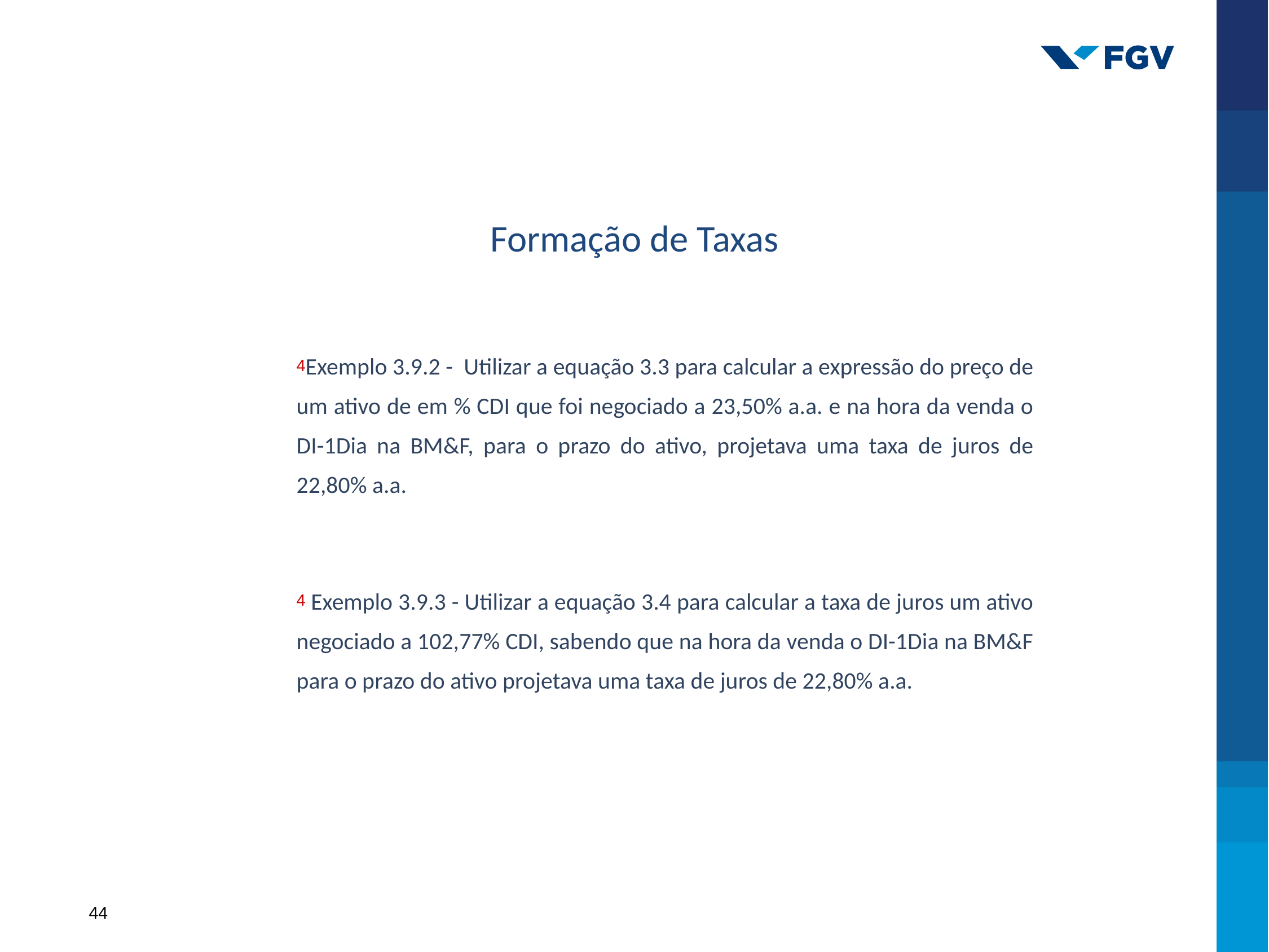

# Formação de Taxas
Exemplo 3.9.2 -  Utilizar a equação 3.3 para calcular a expressão do preço de um ativo de em % CDI que foi negociado a 23,50% a.a. e na hora da venda o DI-1Dia na BM&F, para o prazo do ativo, projetava uma taxa de juros de 22,80% a.a.

 Exemplo 3.9.3 - Utilizar a equação 3.4 para calcular a taxa de juros um ativo negociado a 102,77% CDI, sabendo que na hora da venda o DI-1Dia na BM&F para o prazo do ativo projetava uma taxa de juros de 22,80% a.a.